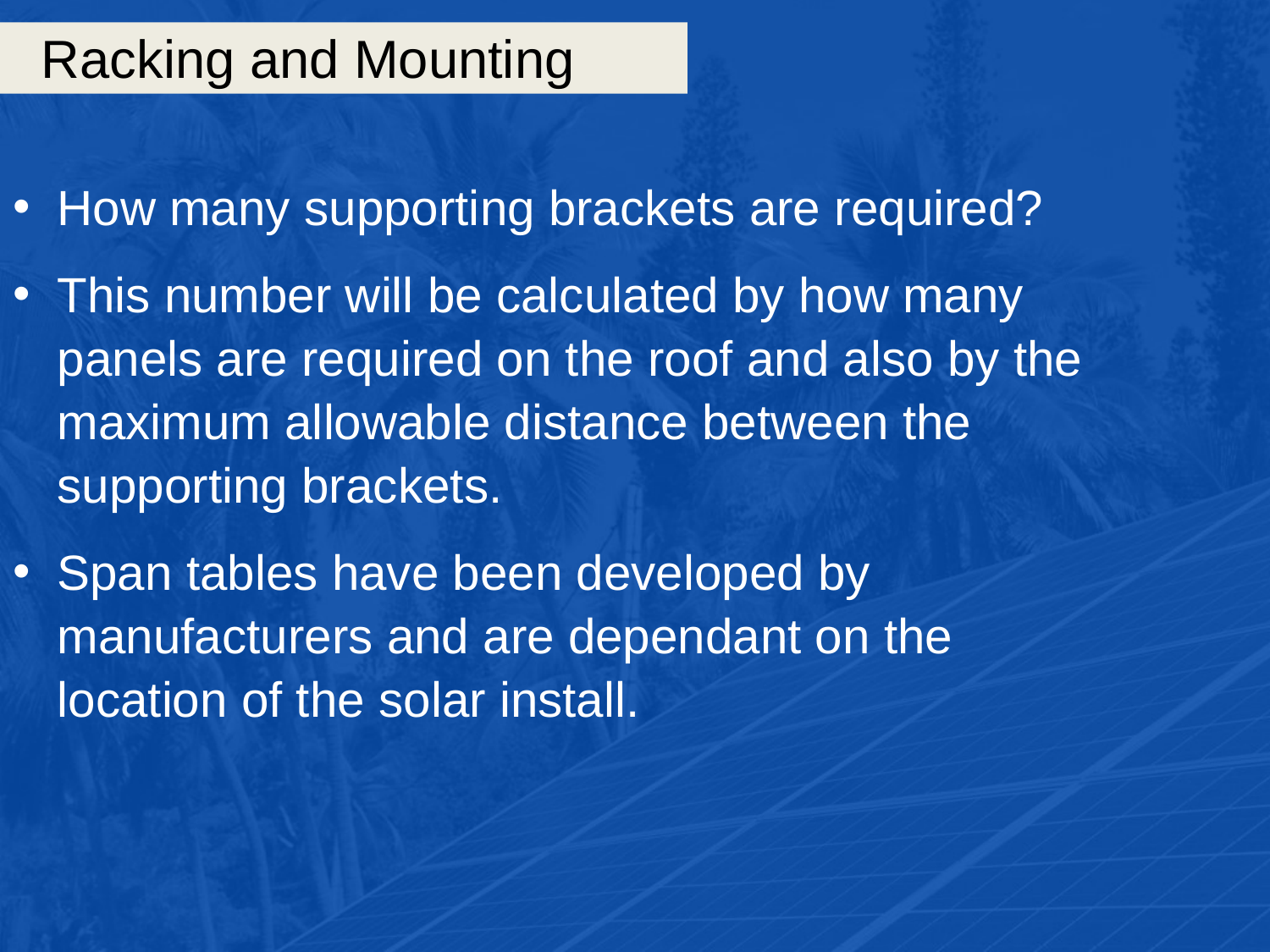

# Racking and Mounting
How many supporting brackets are required?
This number will be calculated by how many panels are required on the roof and also by the maximum allowable distance between the supporting brackets.
Span tables have been developed by manufacturers and are dependant on the location of the solar install.